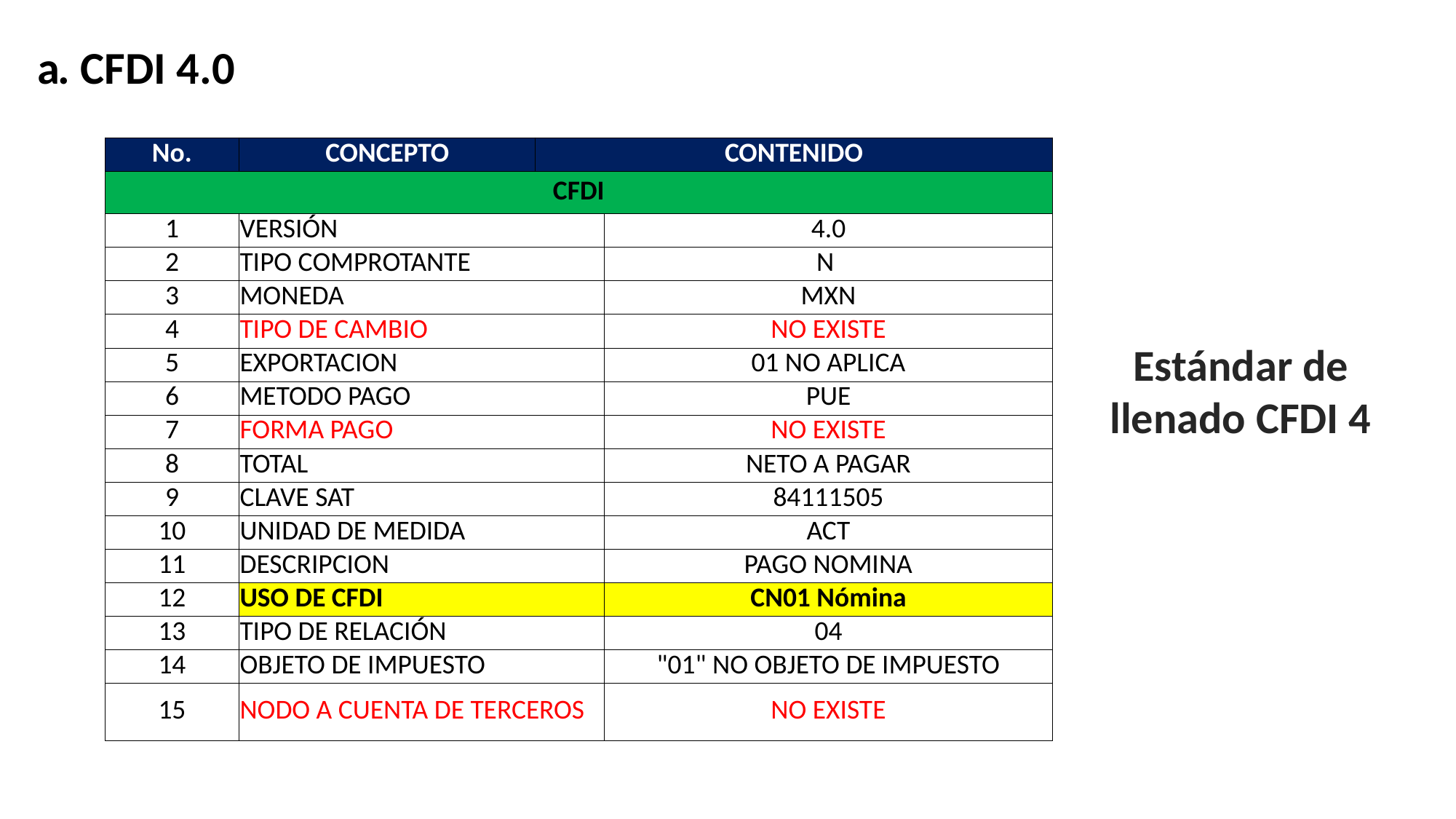

a. CFDI 4.0
| No. | CONCEPTO | CONTENIDO |  |
| --- | --- | --- | --- |
| CFDI |  |  |  |
| 1 | VERSIÓN | 4.0 | 4.0 |
| 2 | TIPO COMPROTANTE | N | N |
| 3 | MONEDA | MXN | MXN |
| 4 | TIPO DE CAMBIO | NO EXISTE | NO EXISTE |
| 5 | EXPORTACION | 01 NO APLICA | 01 NO APLICA |
| 6 | METODO PAGO | PUE | PUE |
| 7 | FORMA PAGO | NO EXISTE | NO EXISTE |
| 8 | TOTAL | NETO A PAGAR | NETO A PAGAR |
| 9 | CLAVE SAT | 84111505 | 84111505 |
| 10 | UNIDAD DE MEDIDA | ACT | ACT |
| 11 | DESCRIPCION | PAGO NOMINA | PAGO NOMINA |
| 12 | USO DE CFDI | CN01 Nómina | CN01 Nómina |
| 13 | TIPO DE RELACIÓN | 04 | 04 |
| 14 | OBJETO DE IMPUESTO | "01" NO OBJETO DE IMPUESTO | "01" NO OBJETO DE IMPUESTO |
| 15 | NODO A CUENTA DE TERCEROS | NO EXISTE | NO EXISTE |
Estándar de llenado CFDI 4